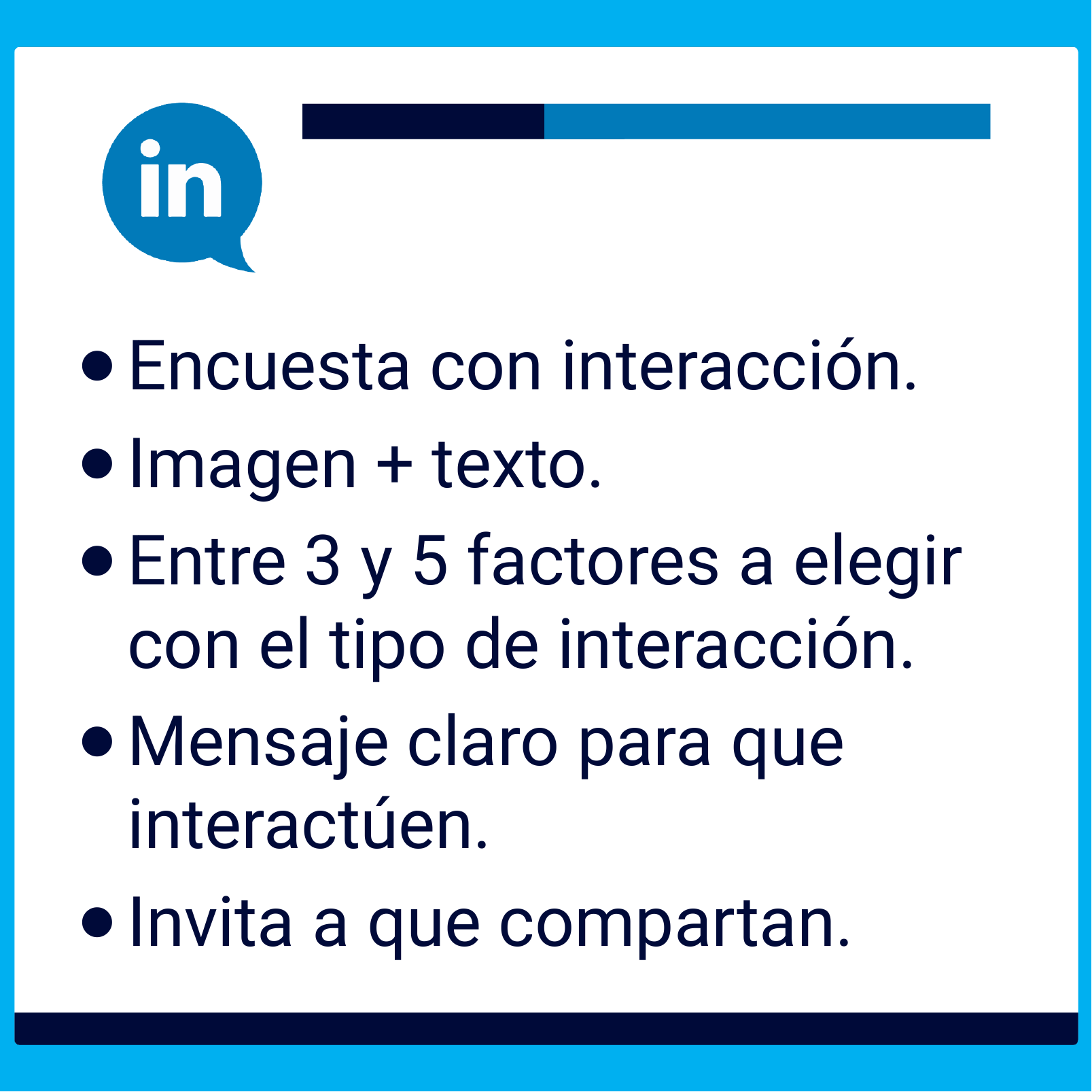

Encuesta con interacción.
Imagen + texto.
Entre 3 y 5 factores a elegir con el tipo de interacción.
Mensaje claro para que interactúen.
Invita a que compartan.